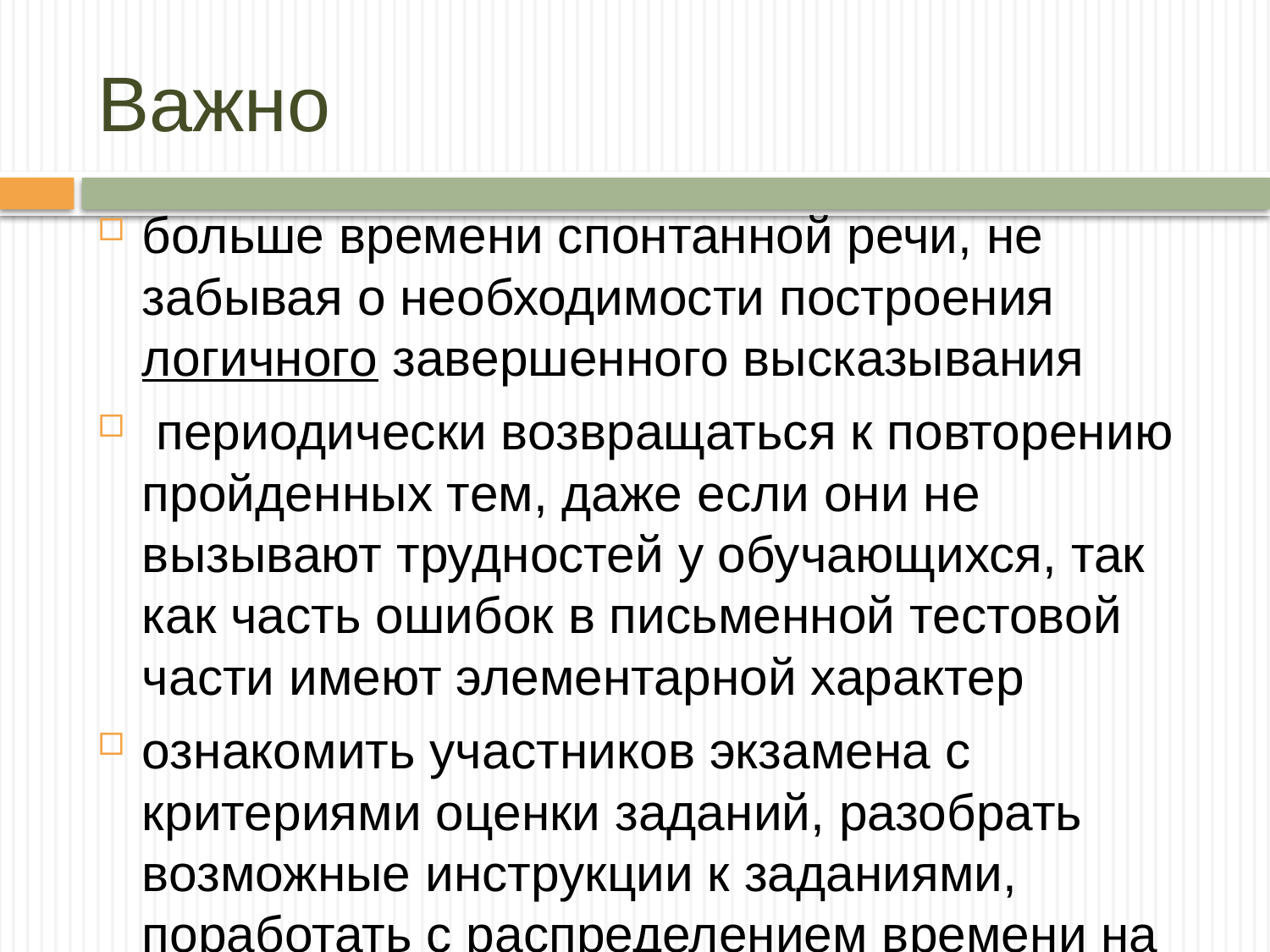

# Важно
больше времени спонтанной речи, не забывая о необходимости построения логичного завершенного высказывания
 периодически возвращаться к повторению пройденных тем, даже если они не вызывают трудностей у обучающихся, так как часть ошибок в письменной тестовой части имеют элементарной характер
ознакомить участников экзамена с критериями оценки заданий, разобрать возможные инструкции к заданиями, поработать с распределением времени на задания